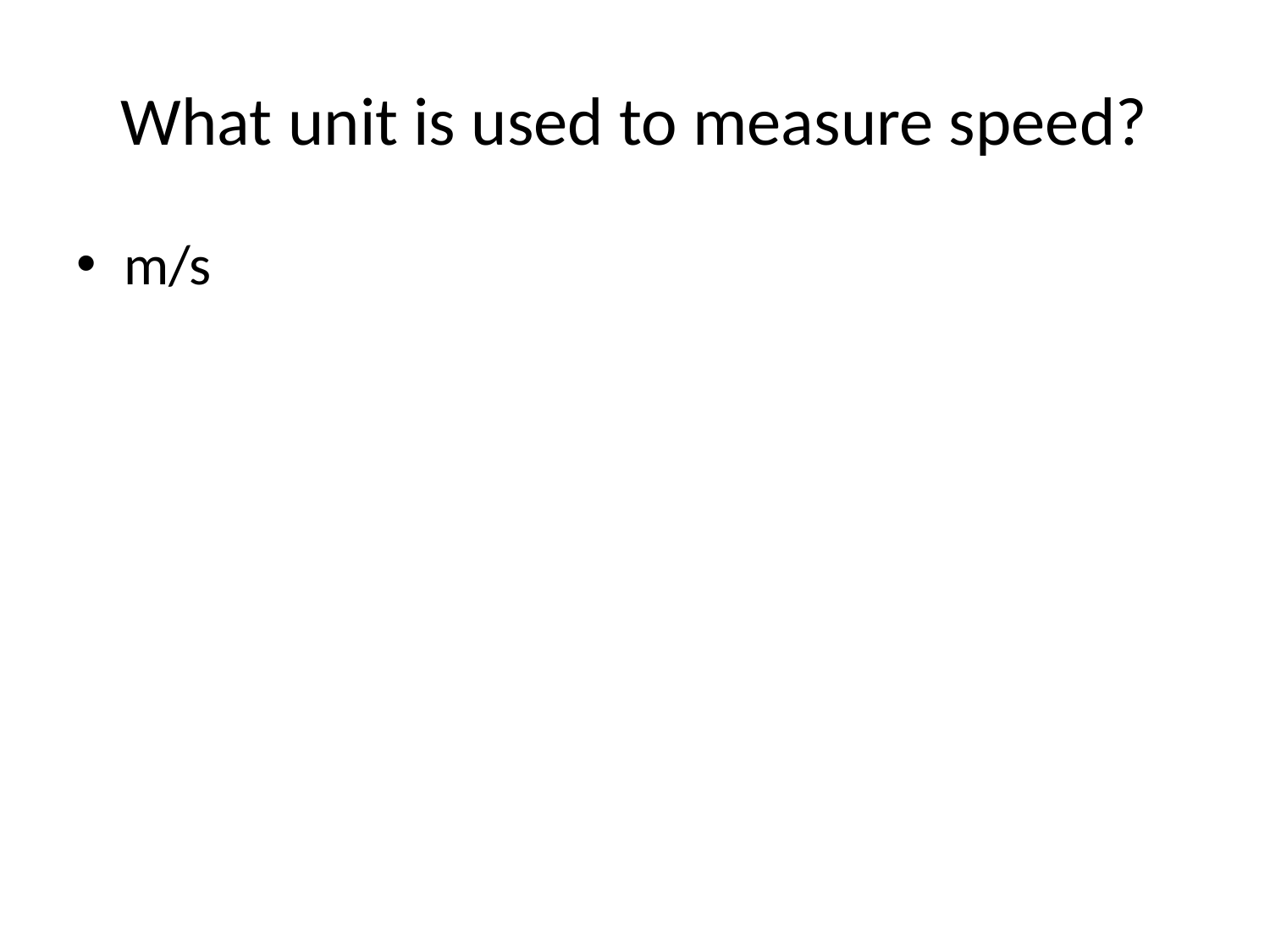

# What unit is used to measure speed?
m/s